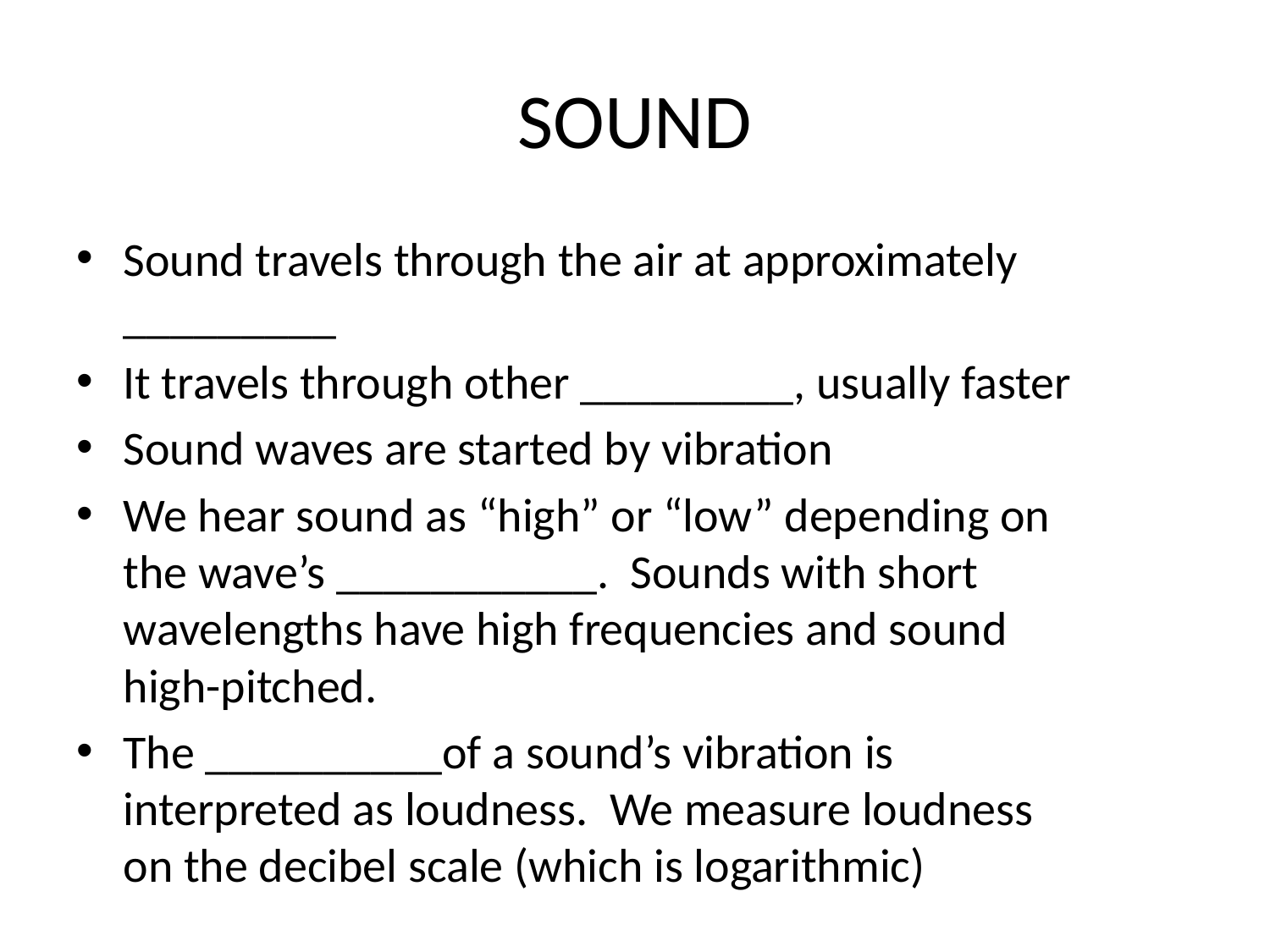

# SOUND
Sound travels through the air at approximately _________
It travels through other _________, usually faster
Sound waves are started by vibration
We hear sound as “high” or “low” depending on the wave’s ___________.  Sounds with short wavelengths have high frequencies and sound high-pitched.
The __________of a sound’s vibration is interpreted as loudness.  We measure loudness on the decibel scale (which is logarithmic)